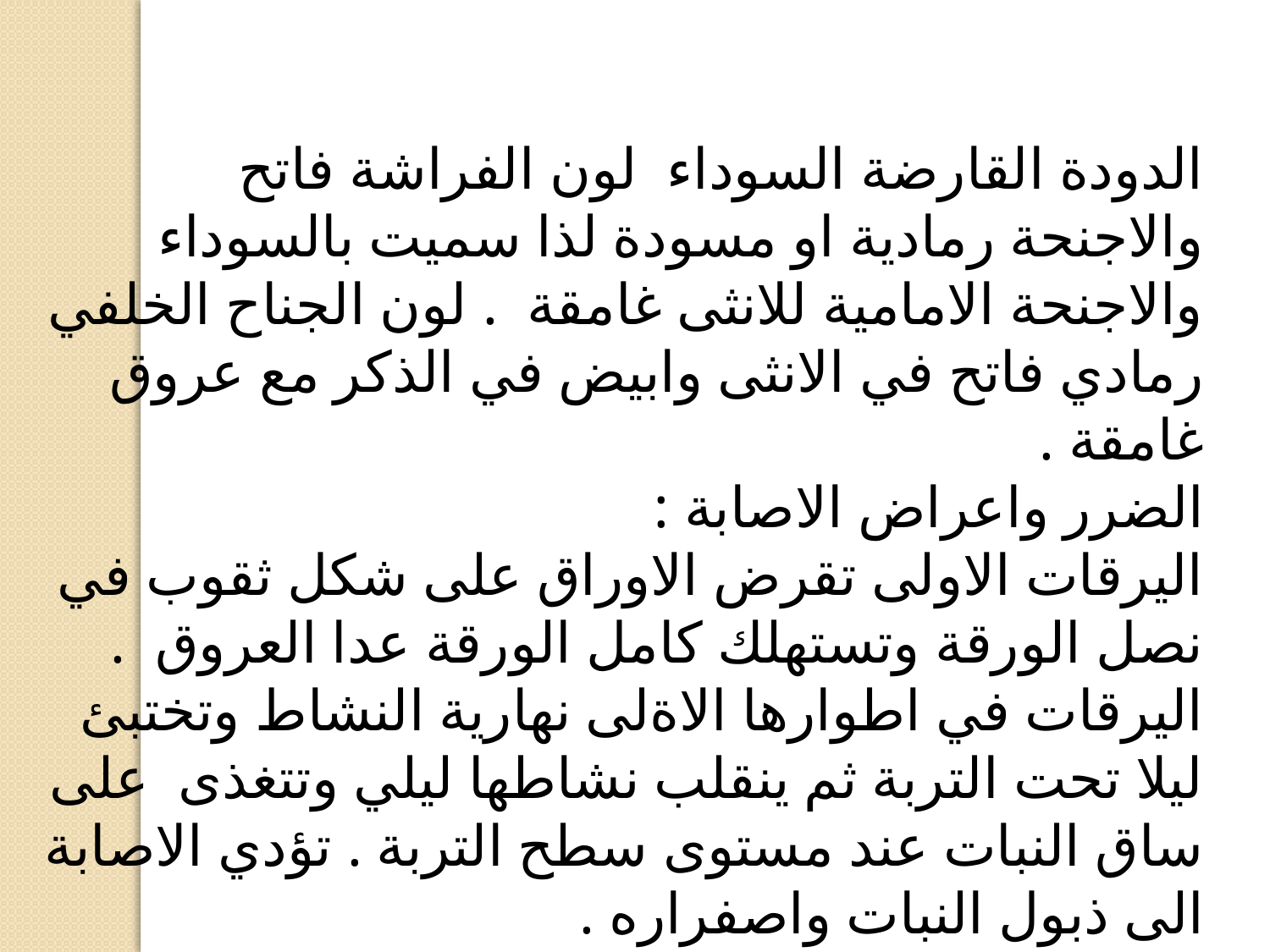

الدودة القارضة السوداء  لون الفراشة فاتح والاجنحة رمادية او مسودة لذا سميت بالسوداء والاجنحة الامامية للانثى غامقة  . لون الجناح الخلفي رمادي فاتح في الانثى وابيض في الذكر مع عروق غامقة .
الضرر واعراض الاصابة :
اليرقات الاولى تقرض الاوراق على شكل ثقوب في نصل الورقة وتستهلك كامل الورقة عدا العروق  .
اليرقات في اطوارها الاةلى نهارية النشاط وتختبئ ليلا تحت التربة ثم ينقلب نشاطها ليلي وتتغذى  على ساق النبات عند مستوى سطح التربة . تؤدي الاصابة الى ذبول النبات واصفراره .